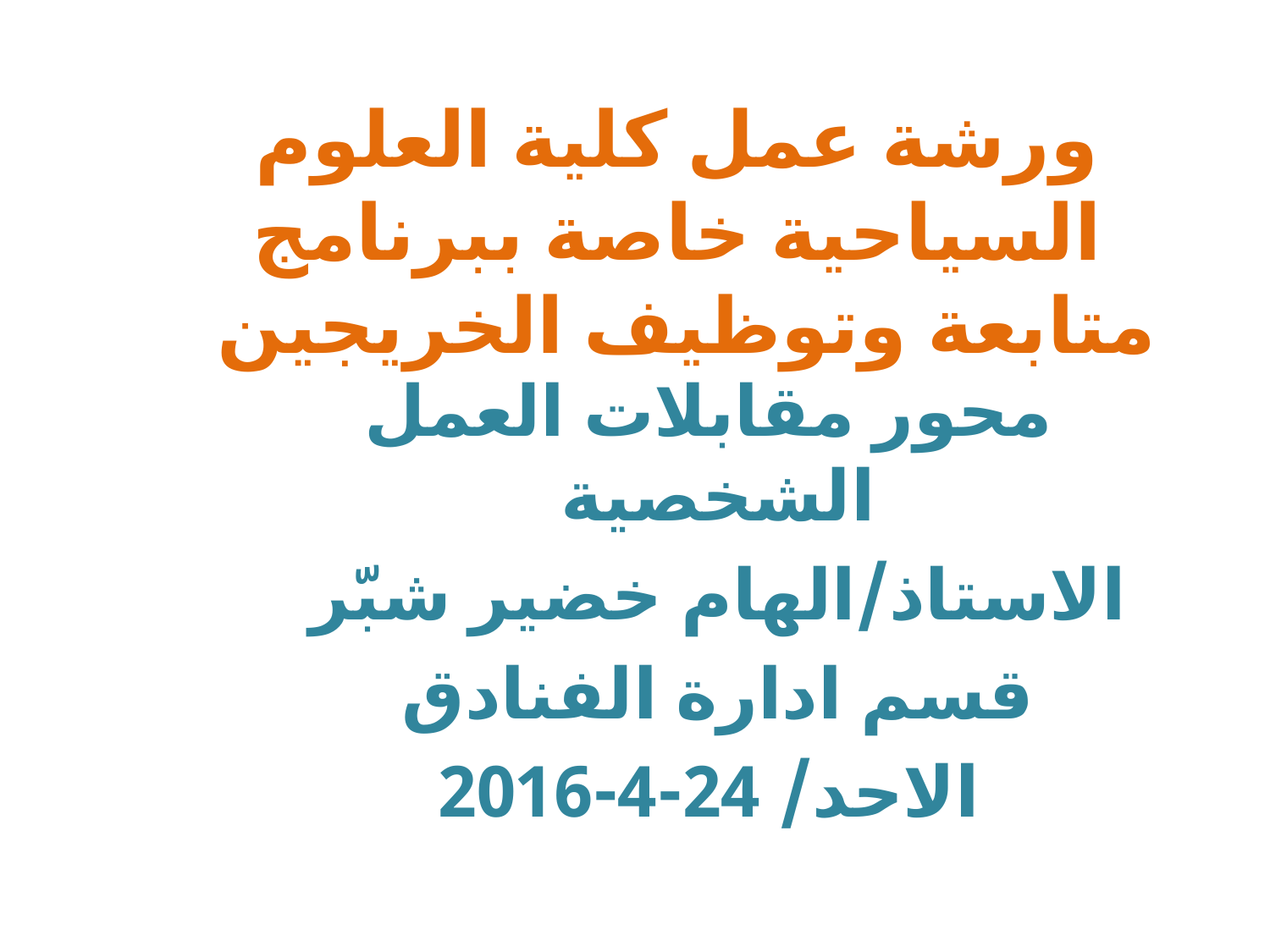

# ورشة عمل كلية العلوم السياحية خاصة ببرنامج متابعة وتوظيف الخريجين
محور مقابلات العمل الشخصية
الاستاذ/الهام خضير شبّر
قسم ادارة الفنادق
الاحد/ 24-4-2016